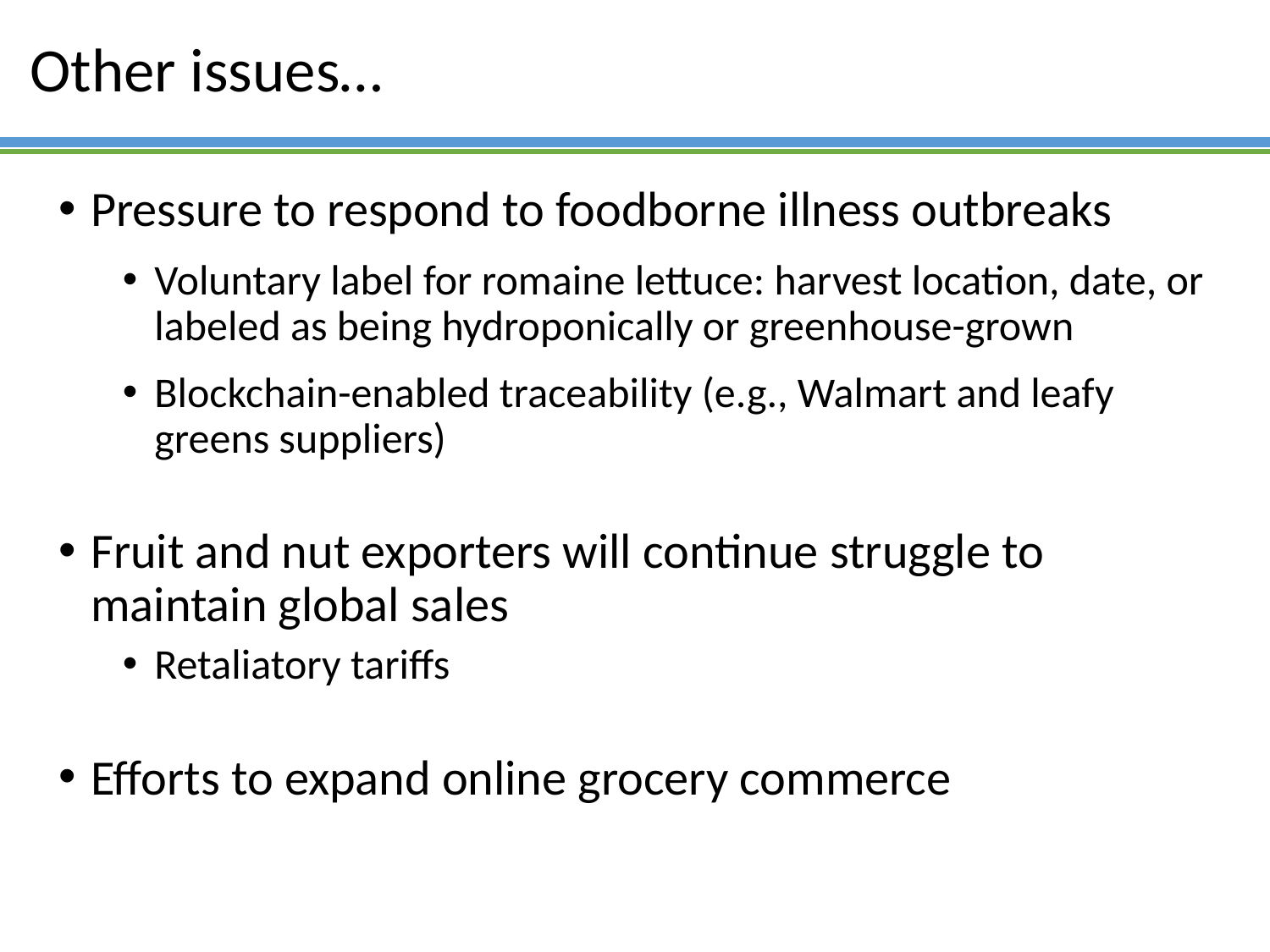

# Other issues…
Pressure to respond to foodborne illness outbreaks
Voluntary label for romaine lettuce: harvest location, date, or labeled as being hydroponically or greenhouse-grown
Blockchain-enabled traceability (e.g., Walmart and leafy greens suppliers)

Fruit and nut exporters will continue struggle to maintain global sales
Retaliatory tariffs

Efforts to expand online grocery commerce